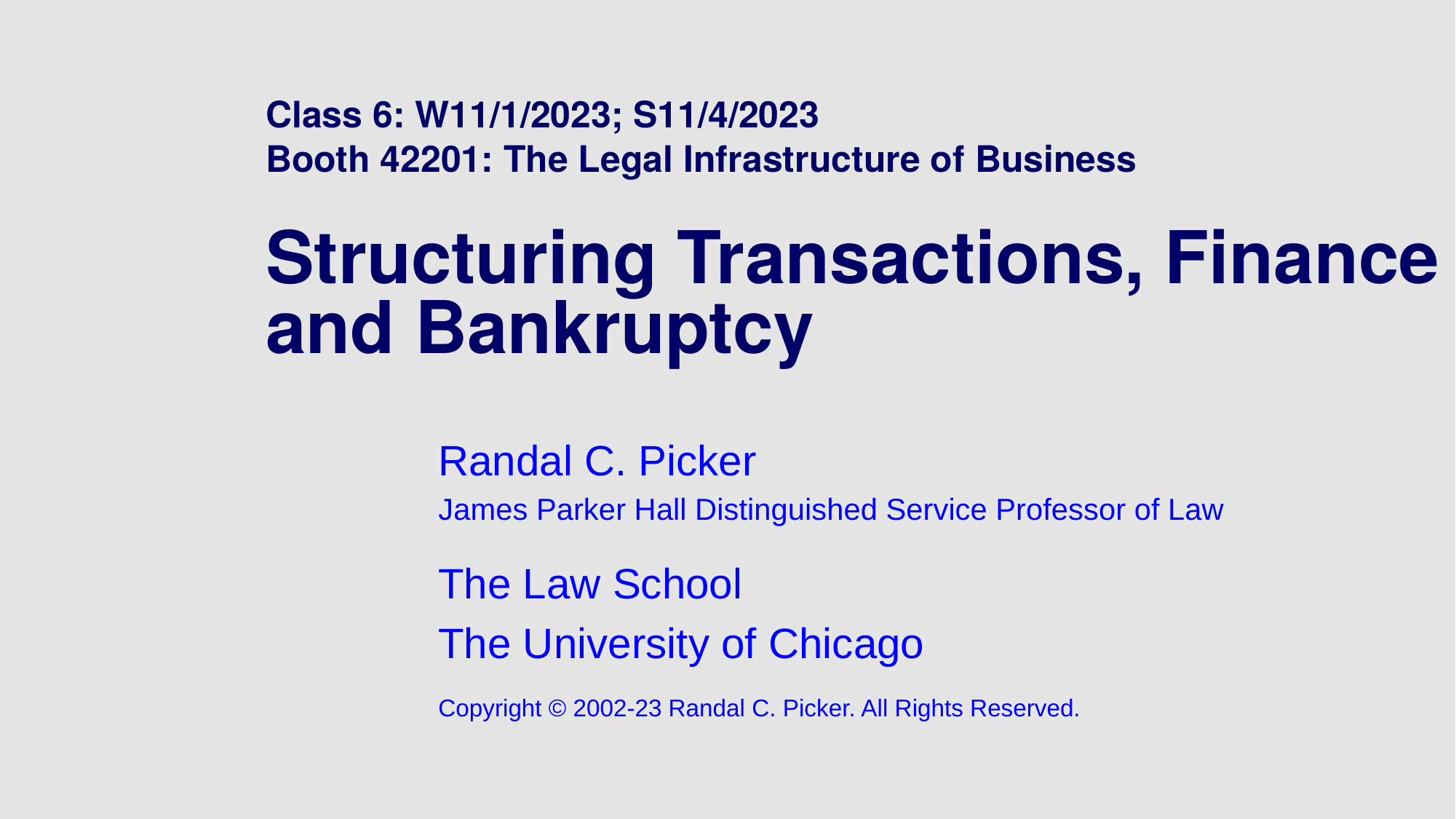

# Class 6: W11/1/2023; S11/4/2023 Booth 42201: The Legal Infrastructure of Business Structuring Transactions, Finance and Bankruptcy
Randal C. Picker
James Parker Hall Distinguished Service Professor of Law

The Law School
The University of Chicago

Copyright © 2002-23 Randal C. Picker. All Rights Reserved.